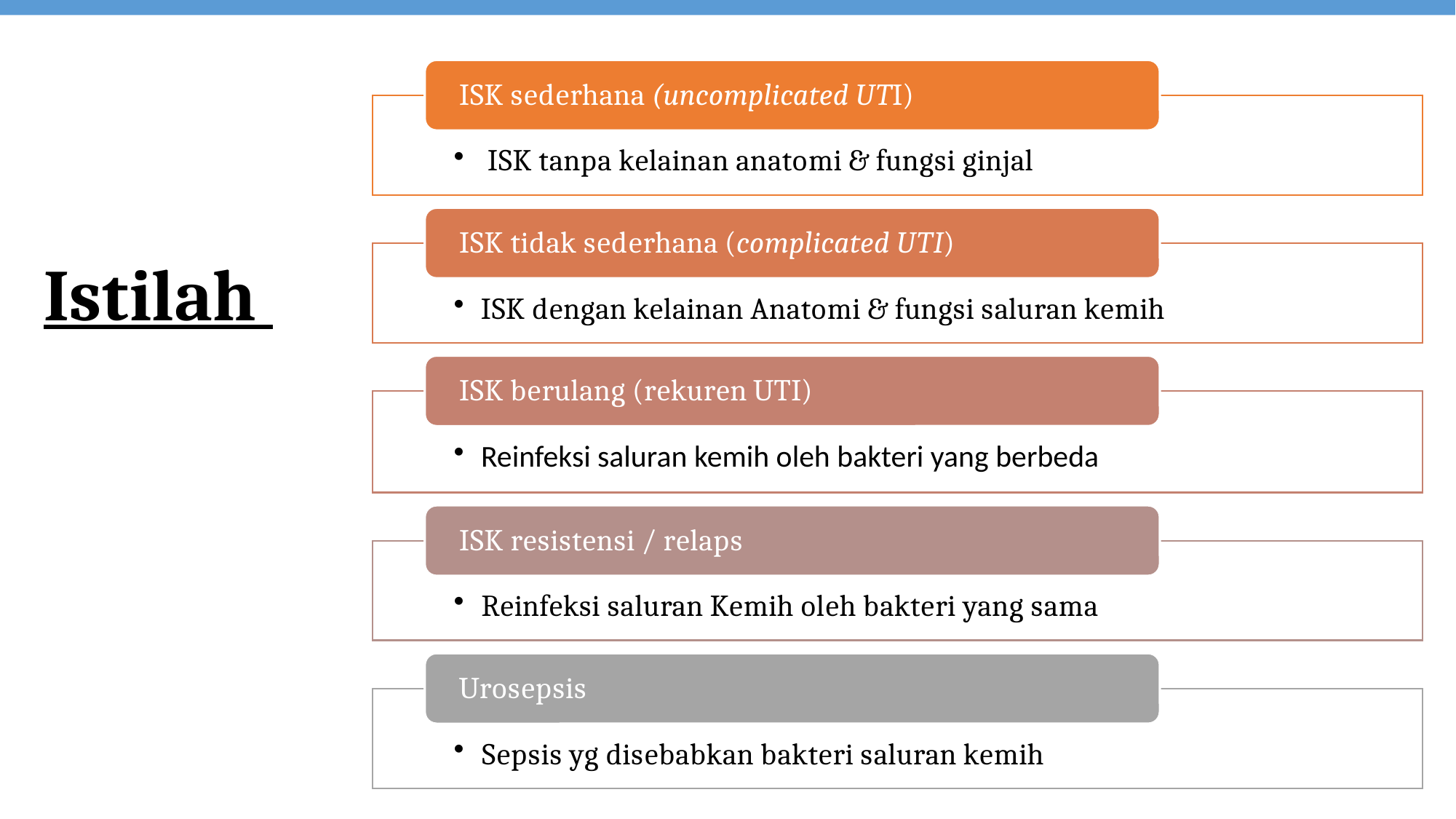

ISK tanpa kelainan anatomi & fungsi ginjal
ISK sederhana (uncomplicated UTI)
ISK dengan kelainan Anatomi & fungsi saluran kemih
ISK tidak sederhana (complicated UTI)
Reinfeksi saluran kemih oleh bakteri yang berbeda
ISK berulang (rekuren UTI)
Reinfeksi saluran Kemih oleh bakteri yang sama
ISK resistensi / relaps
Sepsis yg disebabkan bakteri saluran kemih
Urosepsis
# Istilah